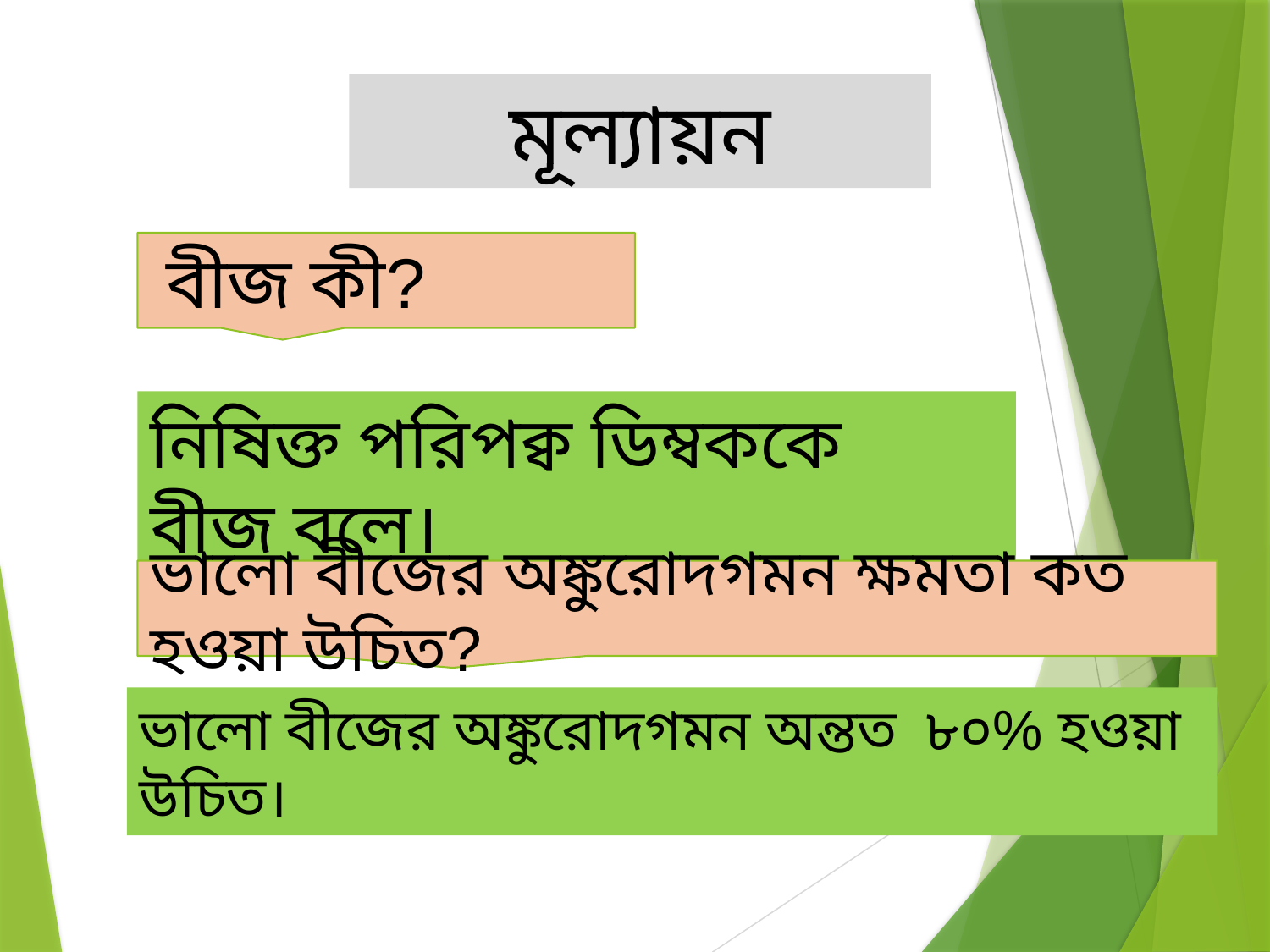

মূল্যায়ন
 বীজ কী?
নিষিক্ত পরিপক্ব ডিম্বককে  বীজ বলে।
ভালো বীজের অঙ্কুরোদগমন ক্ষমতা কত হওয়া উচিত?
ভালো বীজের অঙ্কুরোদগমন অন্তত  ৮০% হওয়া উচিত।